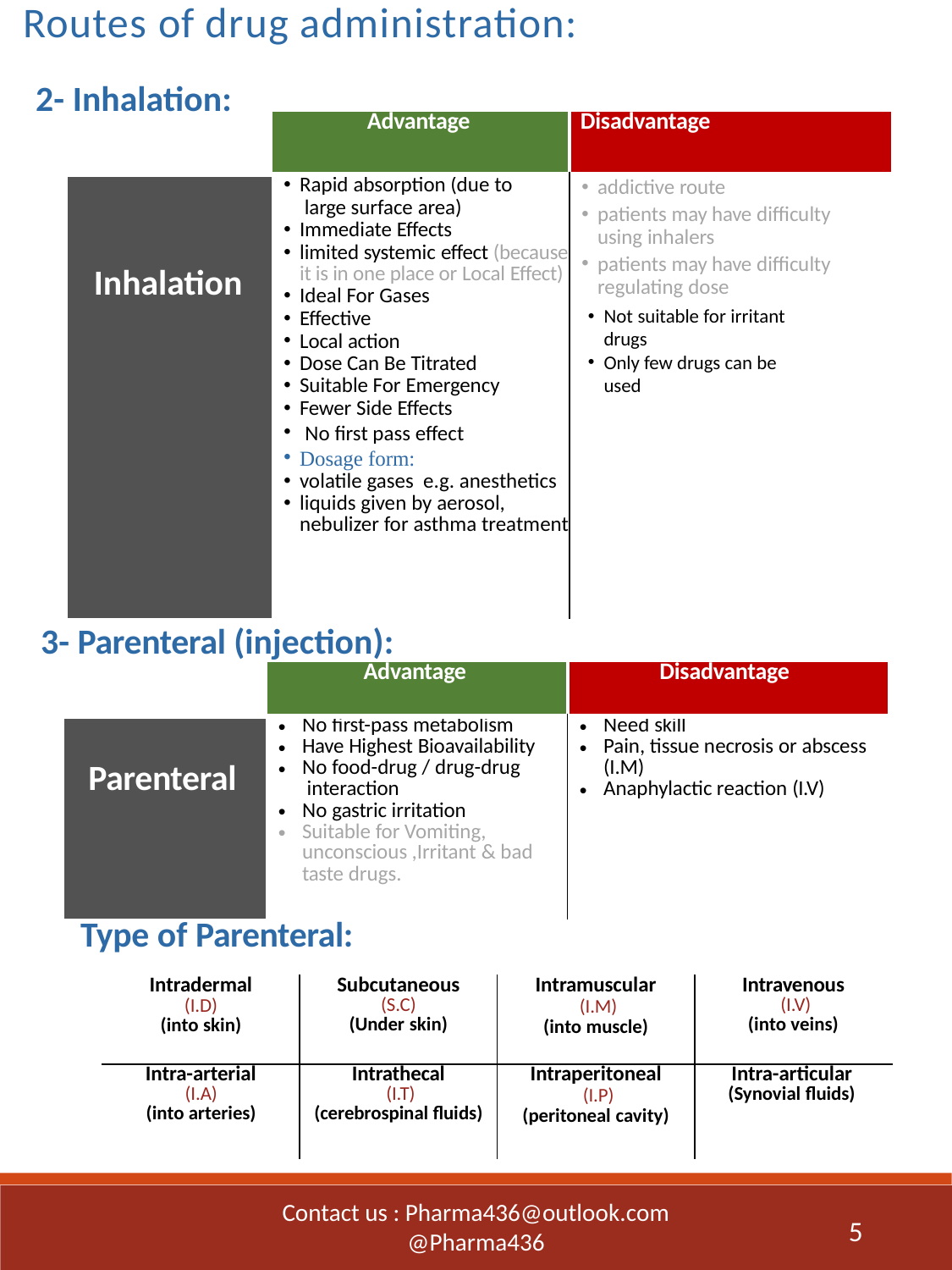

Routes of drug administration:
2- Inhalation:
|  | Advantage | Disadvantage |
| --- | --- | --- |
| Inhalation | Rapid absorption (due to large surface area) Immediate Effects limited systemic effect (because it is in one place or Local Effect) Ideal For Gases Effective Local action Dose Can Be Titrated Suitable For Emergency Fewer Side Effects No first pass effect Dosage form: volatile gases e.g. anesthetics liquids given by aerosol, nebulizer for asthma treatment | addictive route patients may have difficulty using inhalers patients may have difficulty regulating dose Not suitable for irritant drugs Only few drugs can be used |
3- Parenteral (injection):
|  | Advantage | Disadvantage |
| --- | --- | --- |
| Parenteral | No first-pass metabolism Have Highest Bioavailability No food-drug / drug-drug interaction No gastric irritation Suitable for Vomiting, unconscious ,Irritant & bad taste drugs. | Need skill Pain, tissue necrosis or abscess (I.M) Anaphylactic reaction (I.V) |
Type of Parenteral:
| Intradermal (I.D) (into skin) | Subcutaneous (S.C) (Under skin) | Intramuscular (I.M) (into muscle) | Intravenous (I.V) (into veins) |
| --- | --- | --- | --- |
| Intra-arterial (I.A) (into arteries) | Intrathecal (I.T) (cerebrospinal fluids) | Intraperitoneal (I.P) (peritoneal cavity) | Intra-articular (Synovial fluids) |
Contact us : Pharma436@outlook.com
@Pharma436
5